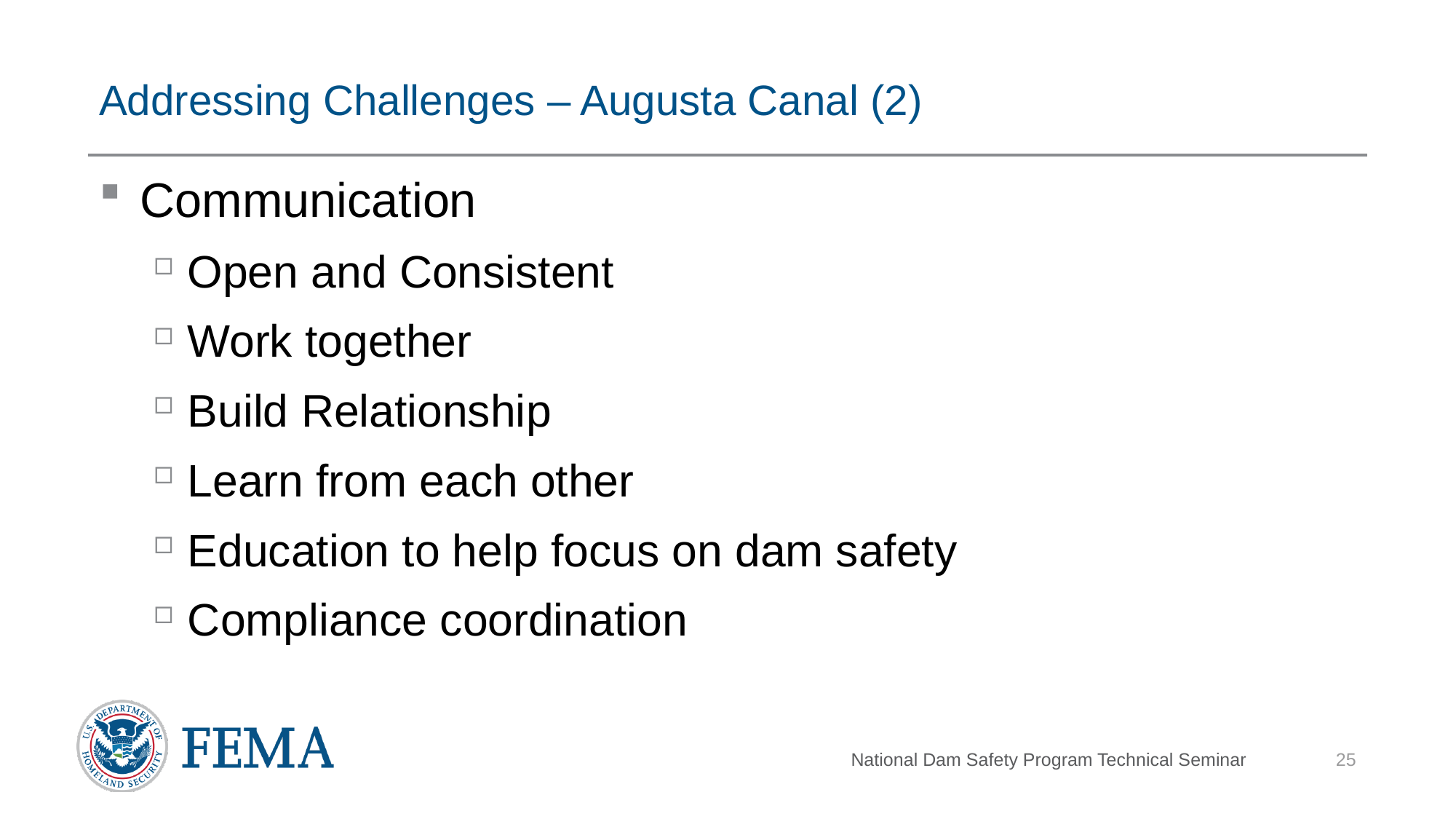

# Addressing Challenges – Augusta Canal (2)
Communication
Open and Consistent
Work together
Build Relationship
Learn from each other
Education to help focus on dam safety
Compliance coordination

25